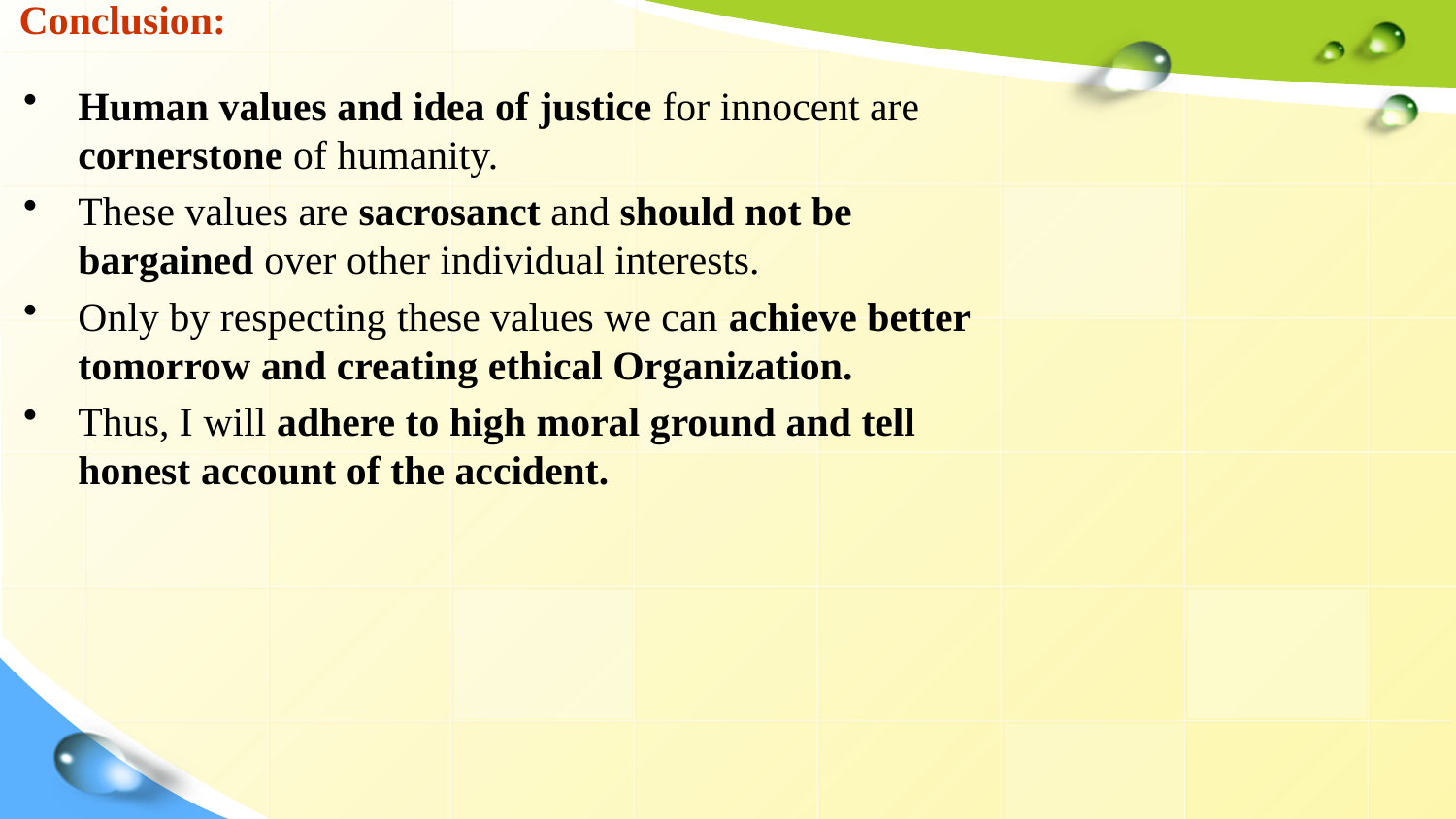

# Conclusion:
Human values and idea of justice for innocent are cornerstone of humanity.
These values are sacrosanct and should not be bargained over other individual interests.
Only by respecting these values we can achieve better tomorrow and creating ethical Organization.
Thus, I will adhere to high moral ground and tell honest account of the accident.